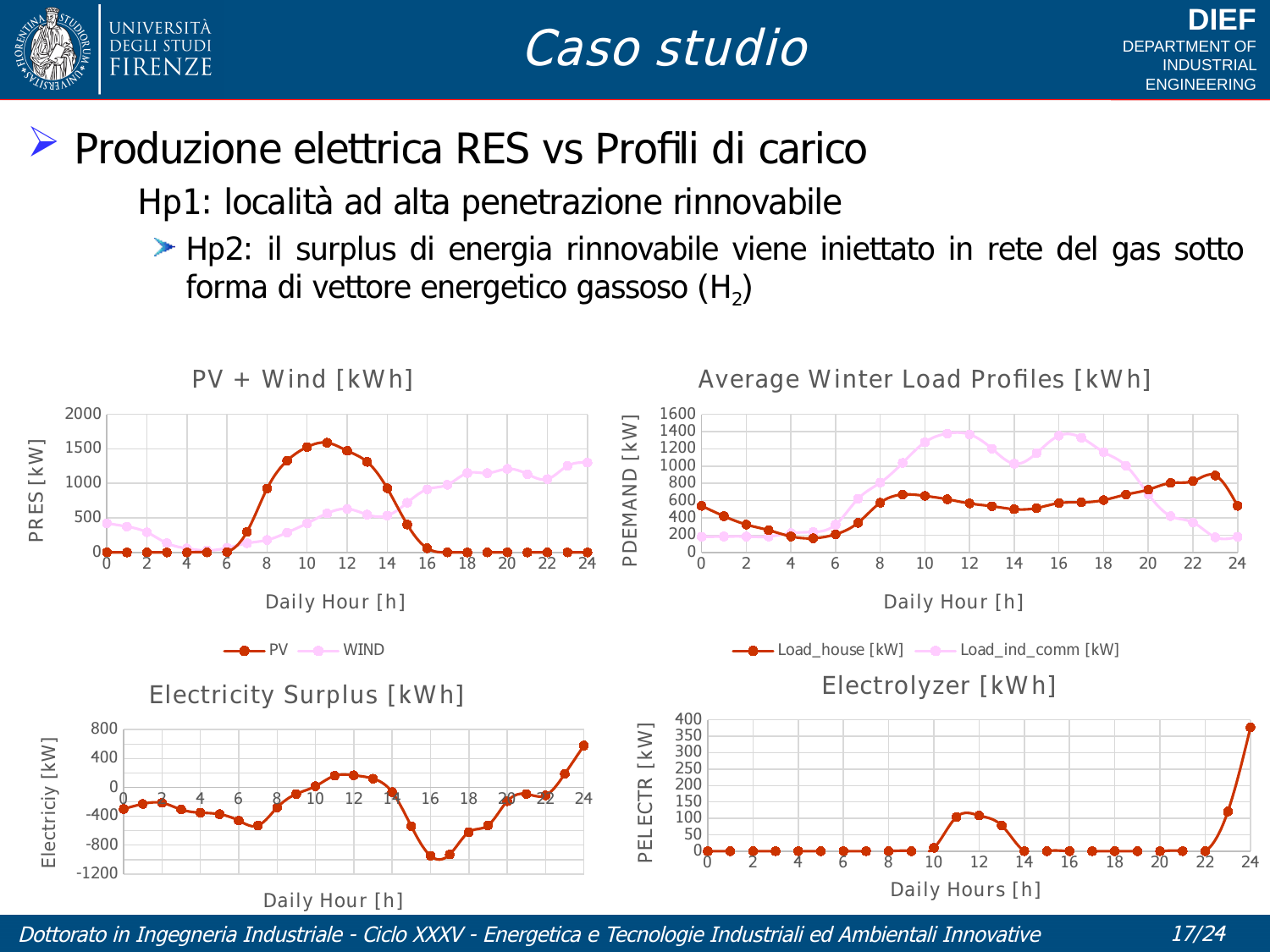

# Caso studio
Produzione elettrica RES vs Profili di carico
Hp1: località ad alta penetrazione rinnovabile
Hp2: il surplus di energia rinnovabile viene iniettato in rete del gas sotto forma di vettore energetico gassoso (H2)

### Chart: PV + Wind [kWh]

| Category |  |  |
|---|---|---|

### Chart: Average Winter Load Profiles [kWh]

| Category | Load_house [kW] | Load_ind_comm [kW] |
|---|---|---|

### Chart: Electrolyzer [kWh]

| Category |  |
|---|---|

### Chart: Electricity Surplus [kWh]

| Category |  |
|---|---|